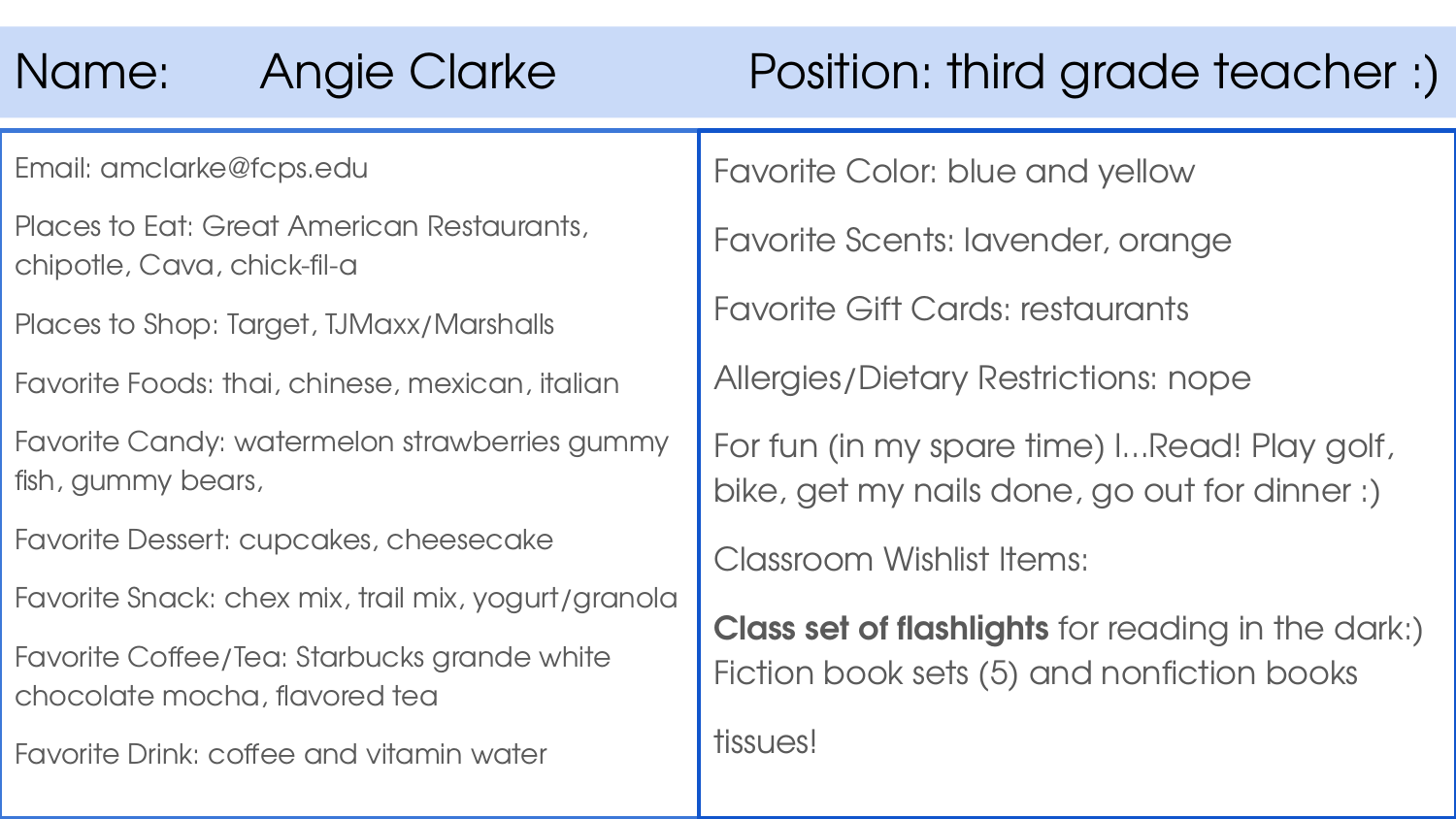

# Name:	Angie Clarke		Position: third grade teacher :)
Email: amclarke@fcps.edu
Places to Eat: Great American Restaurants, chipotle, Cava, chick-fil-a
Places to Shop: Target, TJMaxx/Marshalls
Favorite Foods: thai, chinese, mexican, italian
Favorite Candy: watermelon strawberries gummy fish, gummy bears,
Favorite Dessert: cupcakes, cheesecake
Favorite Snack: chex mix, trail mix, yogurt/granola
Favorite Coffee/Tea: Starbucks grande white chocolate mocha, flavored tea
Favorite Drink: coffee and vitamin water
Favorite Color: blue and yellow
Favorite Scents: lavender, orange
Favorite Gift Cards: restaurants
Allergies/Dietary Restrictions: nope
For fun (in my spare time) I…Read! Play golf, bike, get my nails done, go out for dinner :)
Classroom Wishlist Items:
Class set of flashlights for reading in the dark:)  Fiction book sets (5) and nonfiction books
tissues!